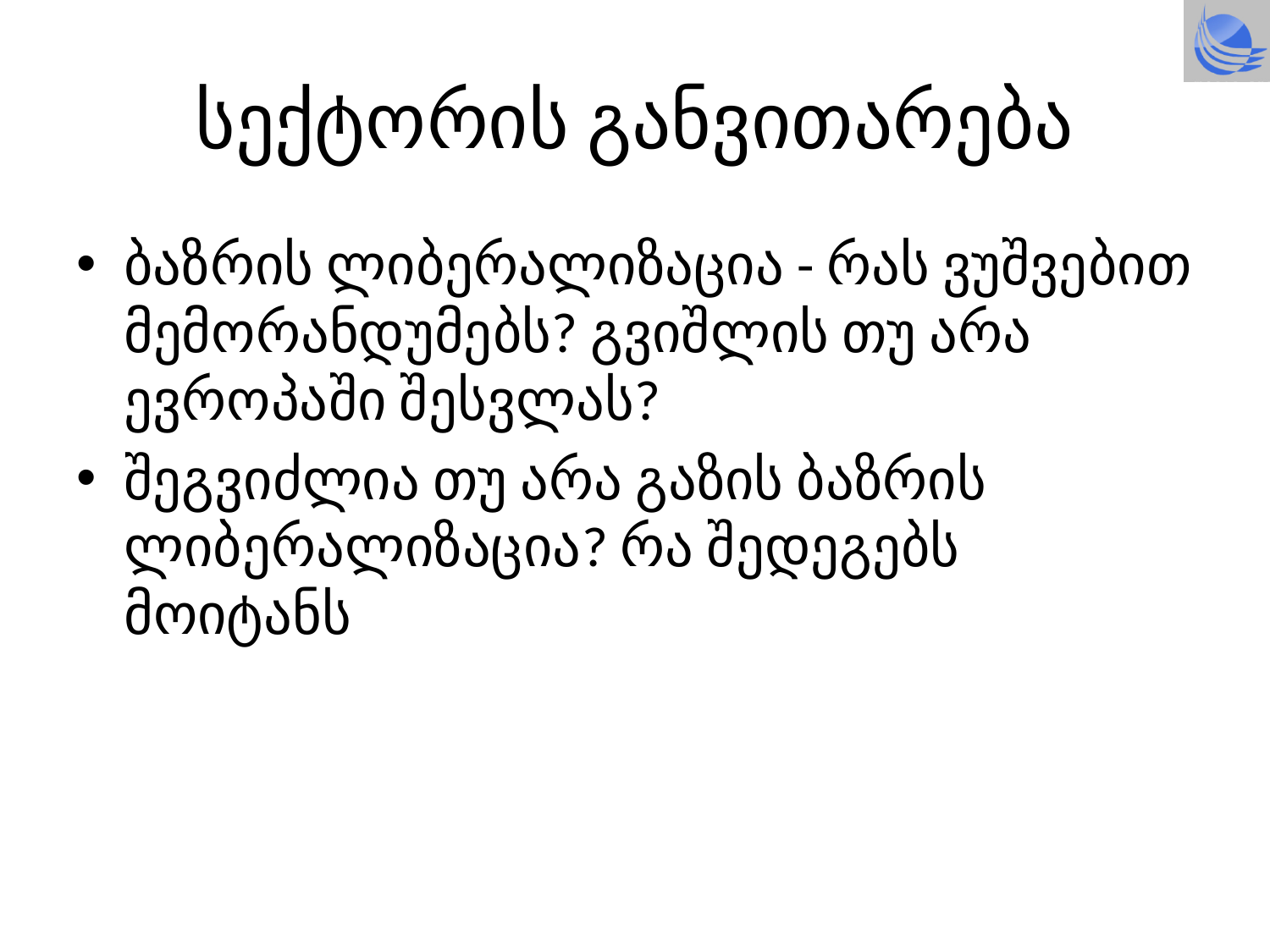

# სექტორის განვითარება
ბაზრის ლიბერალიზაცია - რას ვუშვებით მემორანდუმებს? გვიშლის თუ არა ევროპაში შესვლას?
შეგვიძლია თუ არა გაზის ბაზრის ლიბერალიზაცია? რა შედეგებს მოიტანს